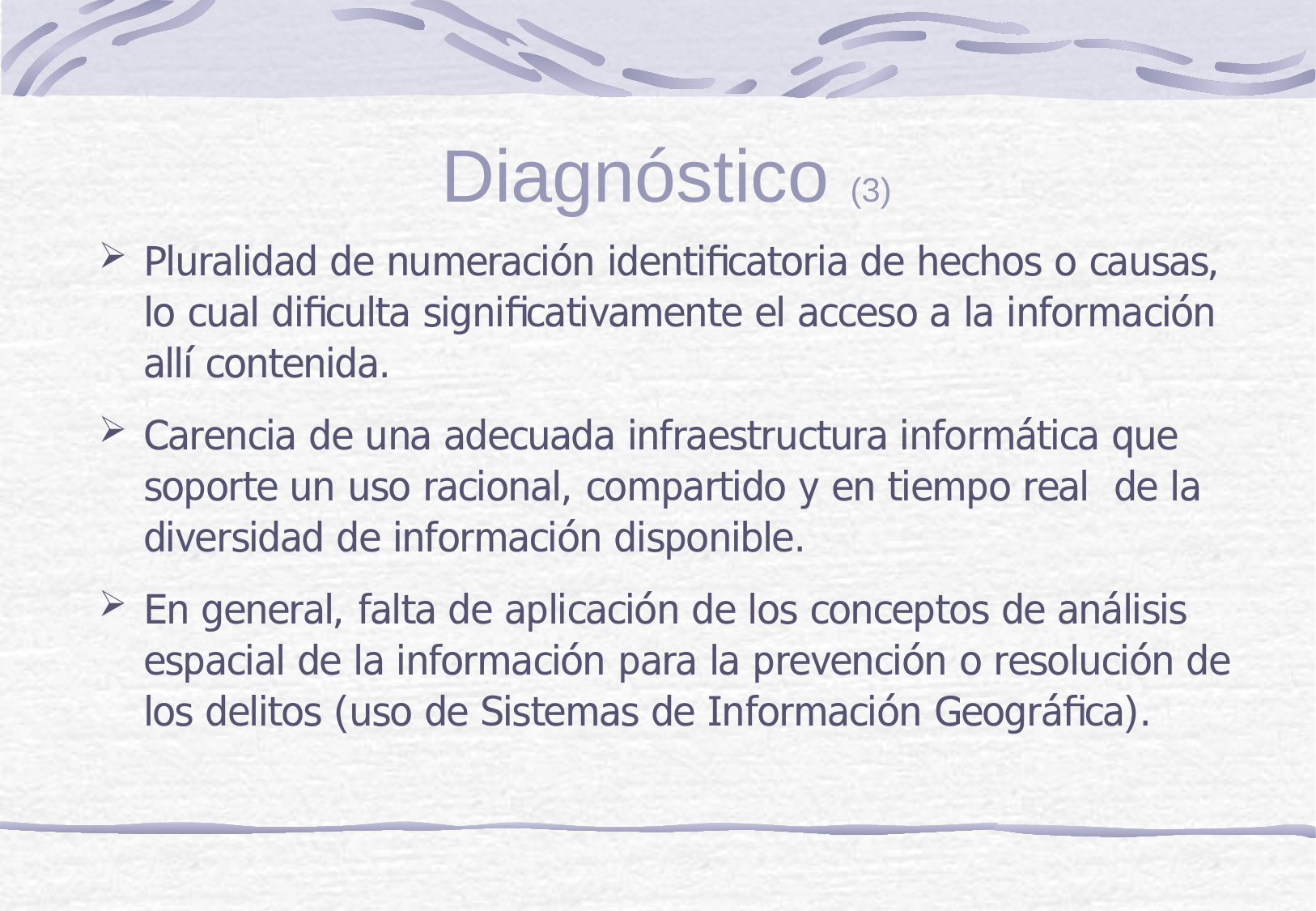

Diagnóstico (3)
Pluralidad de numeración identificatoria de hechos o causas, lo cual dificulta significativamente el acceso a la información allí contenida.
Carencia de una adecuada infraestructura informática que soporte un uso racional, compartido y en tiempo real  de la diversidad de información disponible.
En general, falta de aplicación de los conceptos de análisis espacial de la información para la prevención o resolución de los delitos (uso de Sistemas de Información Geográfica).